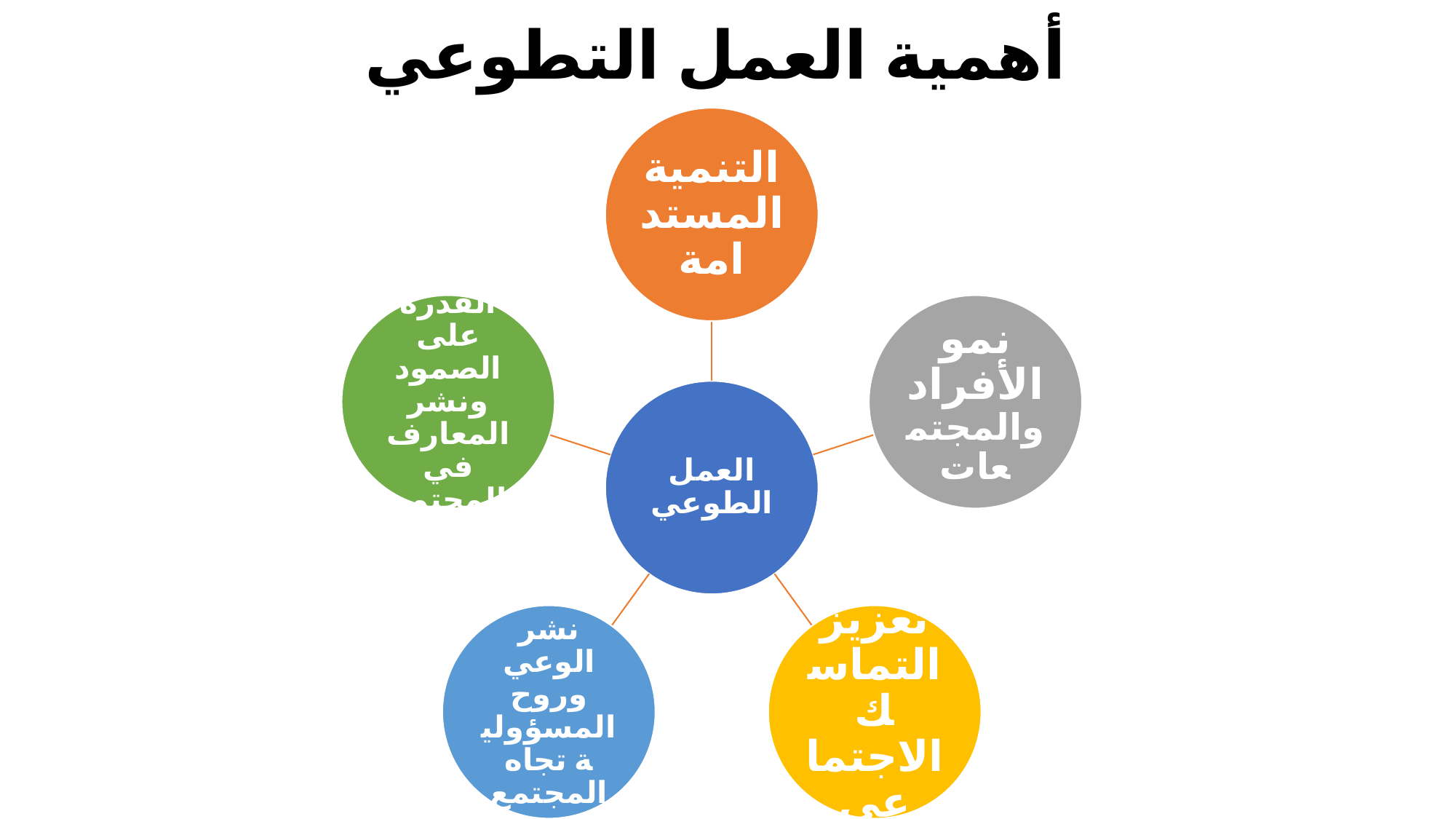

# أهمية العمل التطوعي
العمل الطوعي

التنمية المستدامة

نمو الأفراد والمجتمعات

تعزيز التماسك الاجتماعي

نشر الوعي وروح المسؤولية تجاه المجتمع

القدرة على الصمود ونشر المعارف في المجتمع